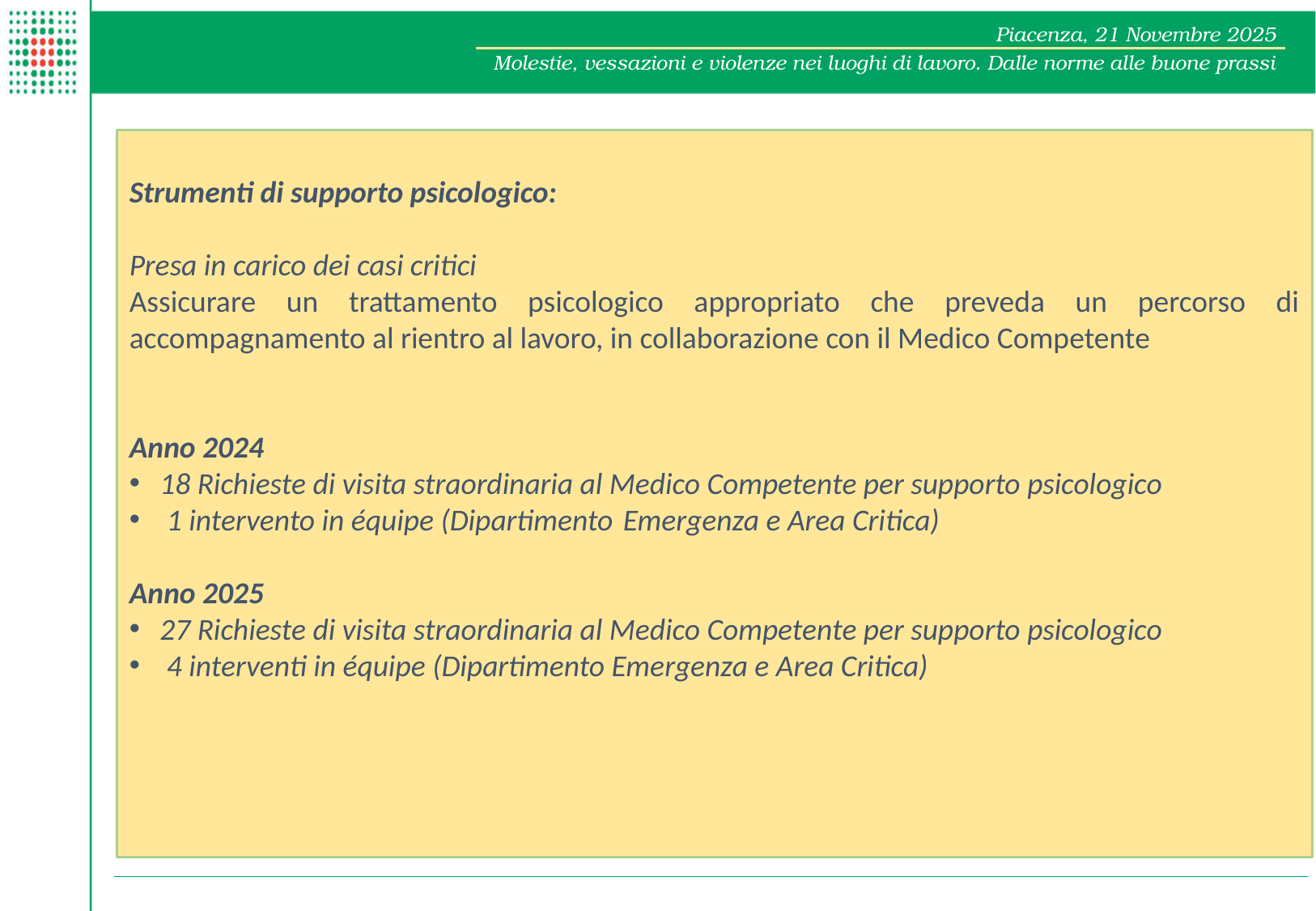

Piacenza, 21 Novembre 2025
Molestie, vessazioni e violenze nei luoghi di lavoro. Dalle norme alle buone prassi

Strumenti di supporto psicologico:

Presa in carico dei casi critici
Assicurare un trattamento psicologico appropriato che preveda un percorso di accompagnamento al rientro al lavoro, in collaborazione con il Medico Competente

Anno 2024
18 Richieste di visita straordinaria al Medico Competente per supporto psicologico
 1 intervento in équipe (Dipartimento Emergenza e Area Critica)

Anno 2025
27 Richieste di visita straordinaria al Medico Competente per supporto psicologico
 4 interventi in équipe (Dipartimento Emergenza e Area Critica)